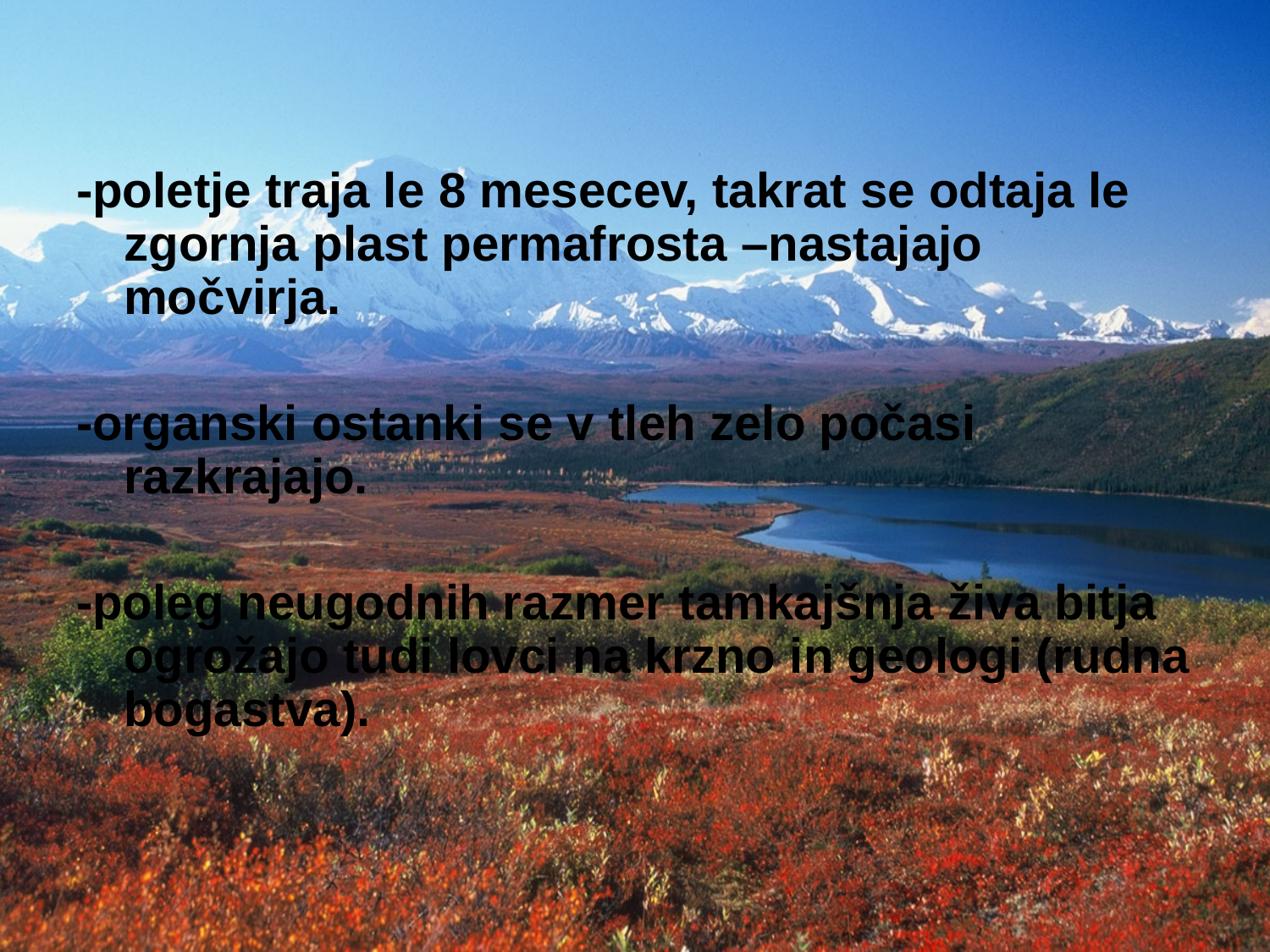

-poletje traja le 8 mesecev, takrat se odtaja le zgornja plast permafrosta –nastajajo močvirja.

-organski ostanki se v tleh zelo počasi razkrajajo.

-poleg neugodnih razmer tamkajšnja živa bitja ogrožajo tudi lovci na krzno in geologi (rudna bogastva).